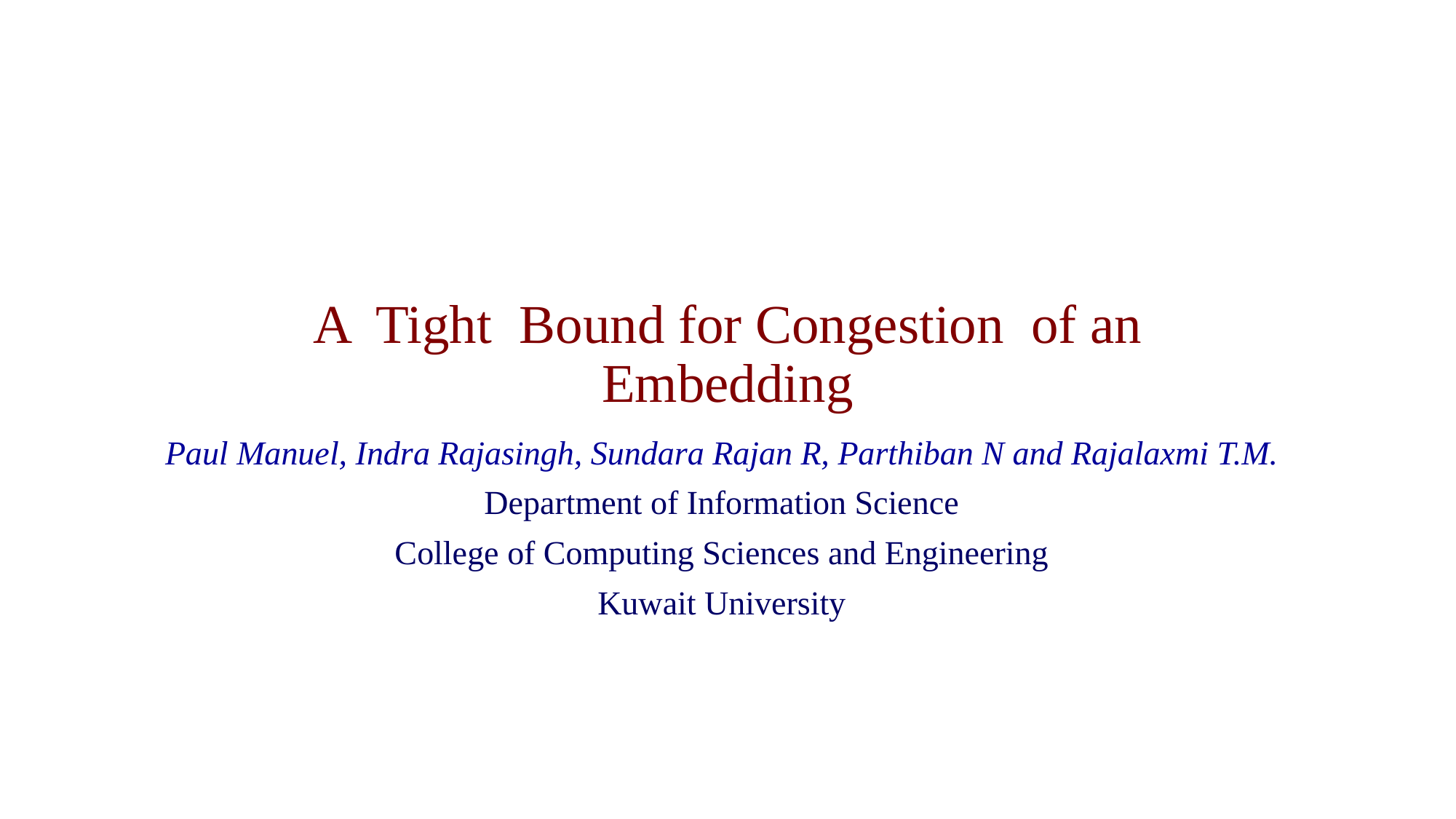

# A  Tight  Bound for Congestion  of an Embedding
Paul Manuel, Indra Rajasingh, Sundara Rajan R, Parthiban N and Rajalaxmi T.M.
Department of Information Science
College of Computing Sciences and Engineering
Kuwait University